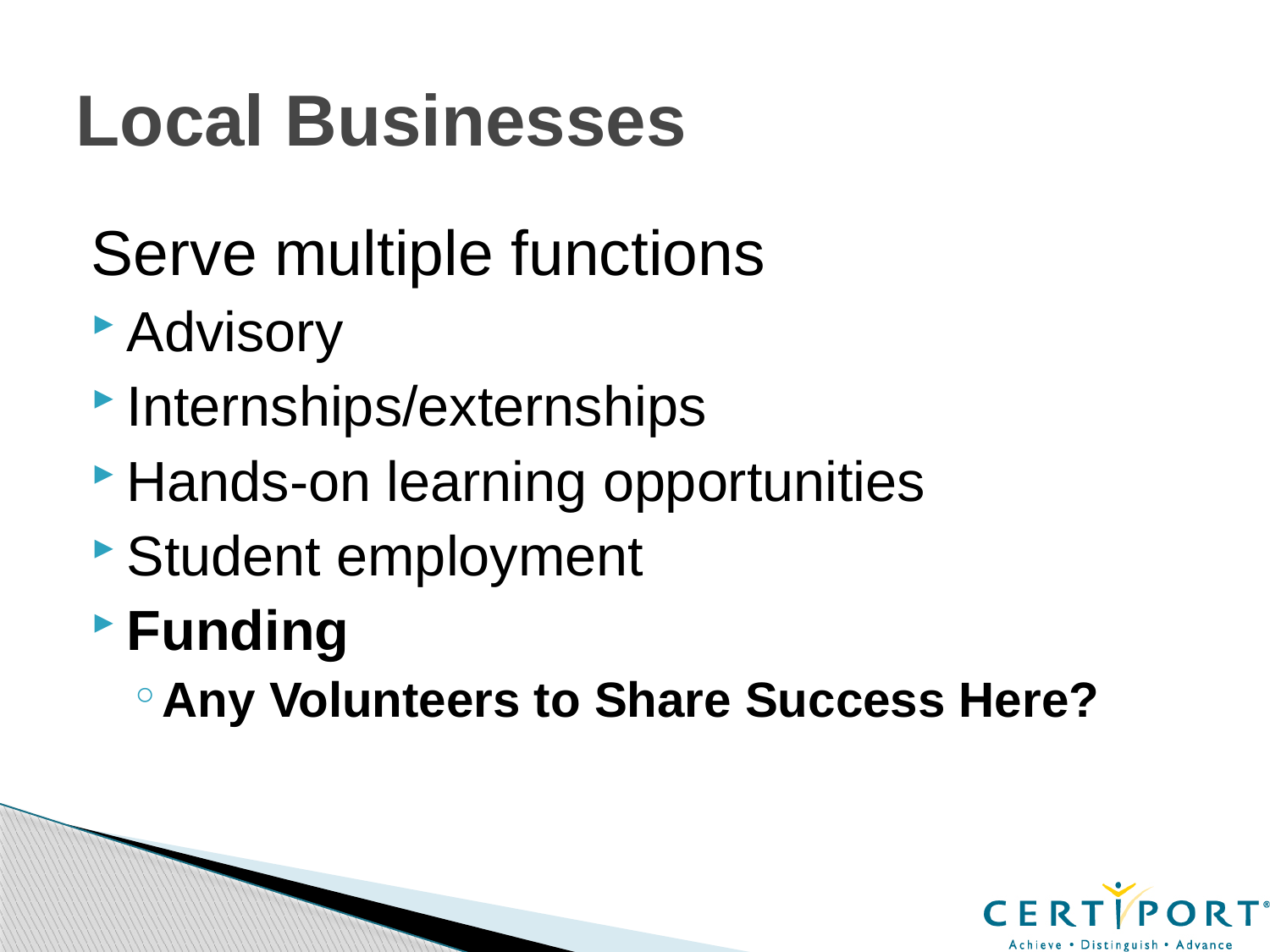

# Local Businesses
Serve multiple functions
Advisory
Internships/externships
Hands-on learning opportunities
Student employment
Funding
Any Volunteers to Share Success Here?